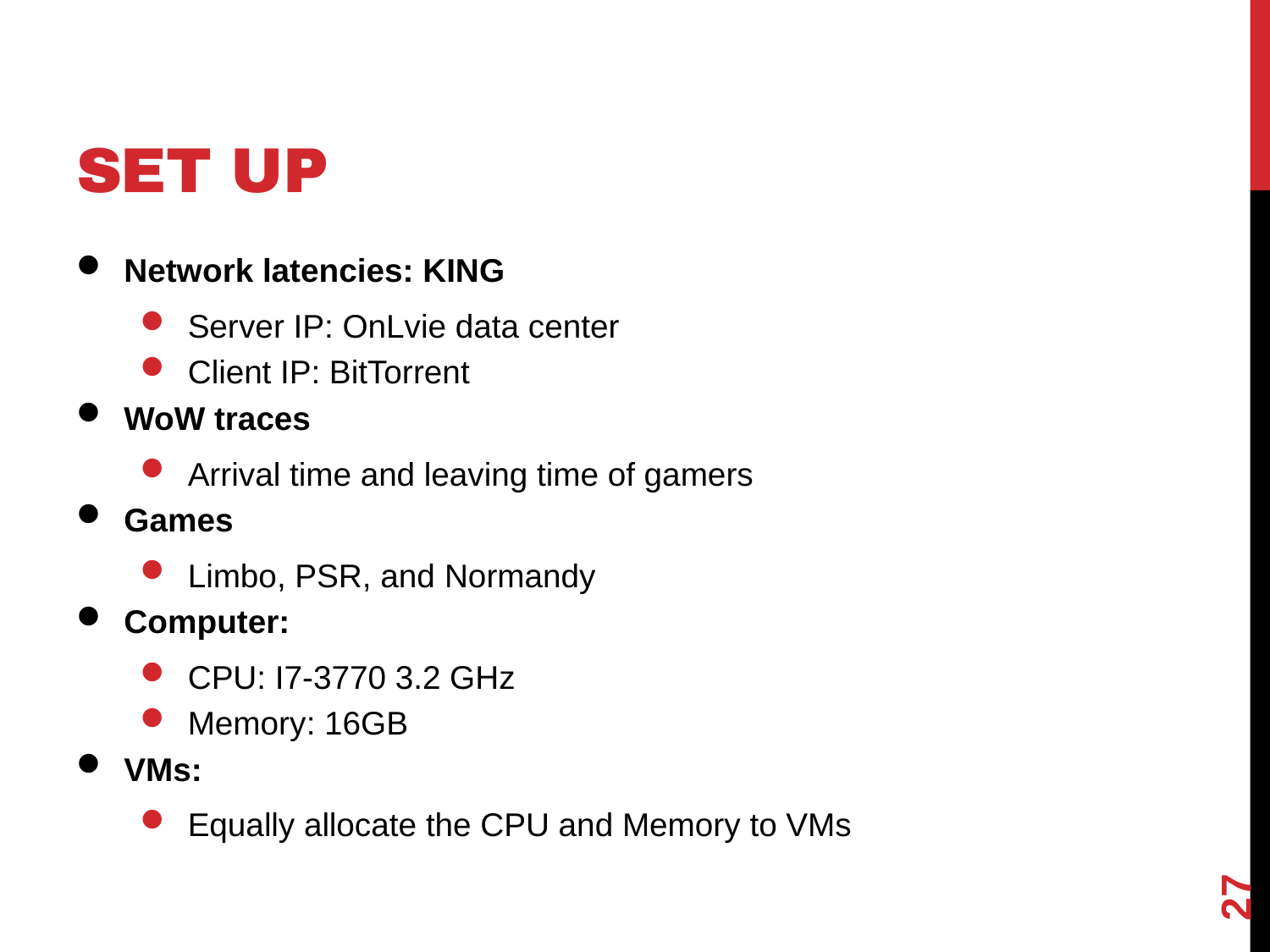

# Set up
Network latencies: KING
Server IP: OnLvie data center
Client IP: BitTorrent
WoW traces
Arrival time and leaving time of gamers
Games
Limbo, PSR, and Normandy
Computer:
CPU: I7-3770 3.2 GHz
Memory: 16GB
VMs:
Equally allocate the CPU and Memory to VMs

27